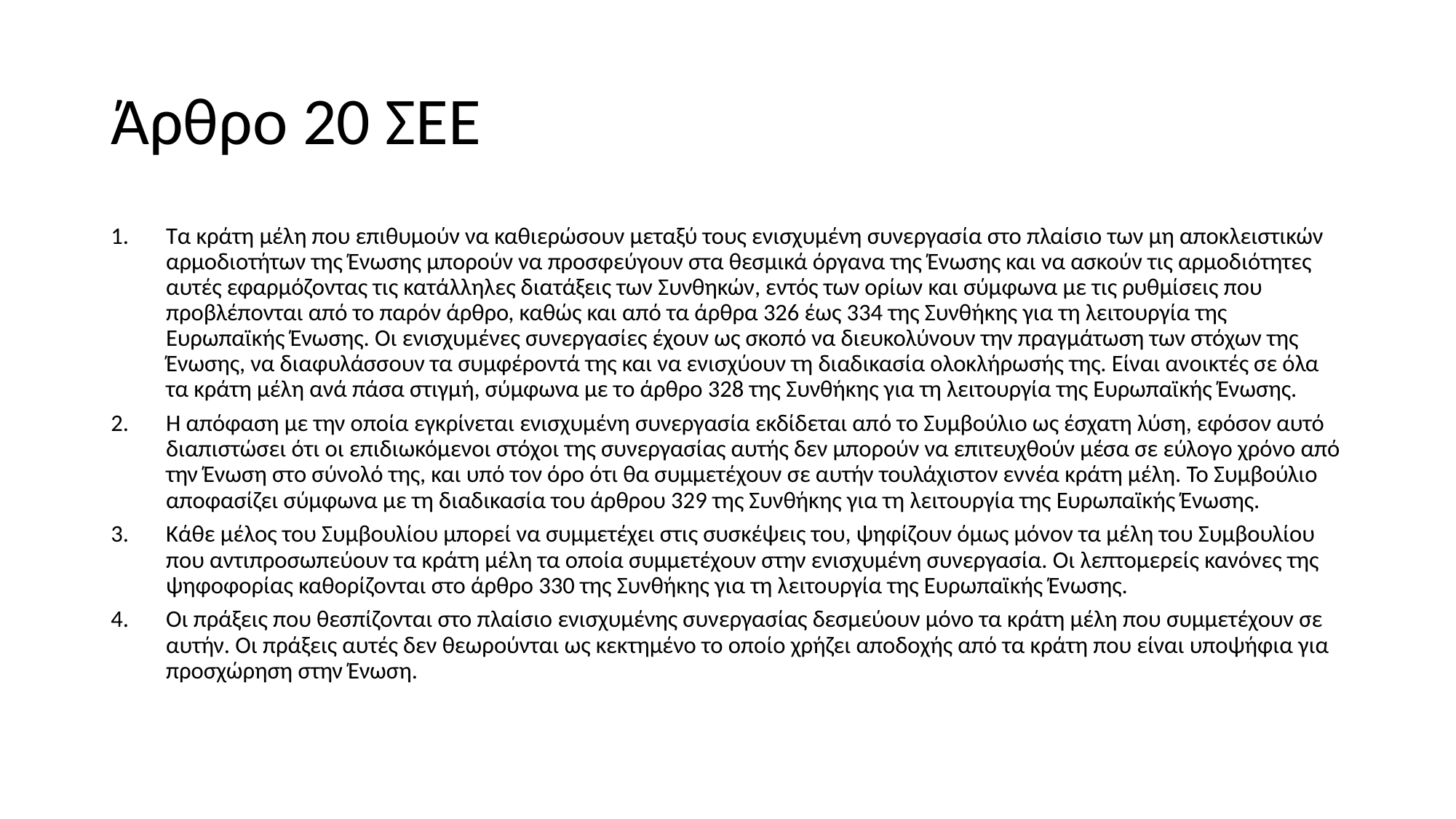

# Άρθρο 20 ΣΕΕ
Τα κράτη μέλη που επιθυμούν να καθιερώσουν μεταξύ τους ενισχυμένη συνεργασία στο πλαίσιο των μη αποκλειστικών αρμοδιοτήτων της Ένωσης μπορούν να προσφεύγουν στα θεσμικά όργανα της Ένωσης και να ασκούν τις αρμοδιότητες αυτές εφαρμόζοντας τις κατάλληλες διατάξεις των Συνθηκών, εντός των ορίων και σύμφωνα με τις ρυθμίσεις που προβλέπονται από το παρόν άρθρο, καθώς και από τα άρθρα 326 έως 334 της Συνθήκης για τη λειτουργία της Ευρωπαϊκής Ένωσης. Οι ενισχυμένες συνεργασίες έχουν ως σκοπό να διευκολύνουν την πραγμάτωση των στόχων της Ένωσης, να διαφυλάσσουν τα συμφέροντά της και να ενισχύουν τη διαδικασία ολοκλήρωσής της. Είναι ανοικτές σε όλα τα κράτη μέλη ανά πάσα στιγμή, σύμφωνα με το άρθρο 328 της Συνθήκης για τη λειτουργία της Ευρωπαϊκής Ένωσης.
Η απόφαση με την οποία εγκρίνεται ενισχυμένη συνεργασία εκδίδεται από το Συμβούλιο ως έσχατη λύση, εφόσον αυτό διαπιστώσει ότι οι επιδιωκόμενοι στόχοι της συνεργασίας αυτής δεν μπορούν να επιτευχθούν μέσα σε εύλογο χρόνο από την Ένωση στο σύνολό της, και υπό τον όρο ότι θα συμμετέχουν σε αυτήν τουλάχιστον εννέα κράτη μέλη. Το Συμβούλιο αποφασίζει σύμφωνα με τη διαδικασία του άρθρου 329 της Συνθήκης για τη λειτουργία της Ευρωπαϊκής Ένωσης.
Κάθε μέλος του Συμβουλίου μπορεί να συμμετέχει στις συσκέψεις του, ψηφίζουν όμως μόνον τα μέλη του Συμβουλίου που αντιπροσωπεύουν τα κράτη μέλη τα οποία συμμετέχουν στην ενισχυμένη συνεργασία. Οι λεπτομερείς κανόνες της ψηφοφορίας καθορίζονται στο άρθρο 330 της Συνθήκης για τη λειτουργία της Ευρωπαϊκής Ένωσης.
Οι πράξεις που θεσπίζονται στο πλαίσιο ενισχυμένης συνεργασίας δεσμεύουν μόνο τα κράτη μέλη που συμμετέχουν σε αυτήν. Οι πράξεις αυτές δεν θεωρούνται ως κεκτημένο το οποίο χρήζει αποδοχής από τα κράτη που είναι υποψήφια για προσχώρηση στην Ένωση.